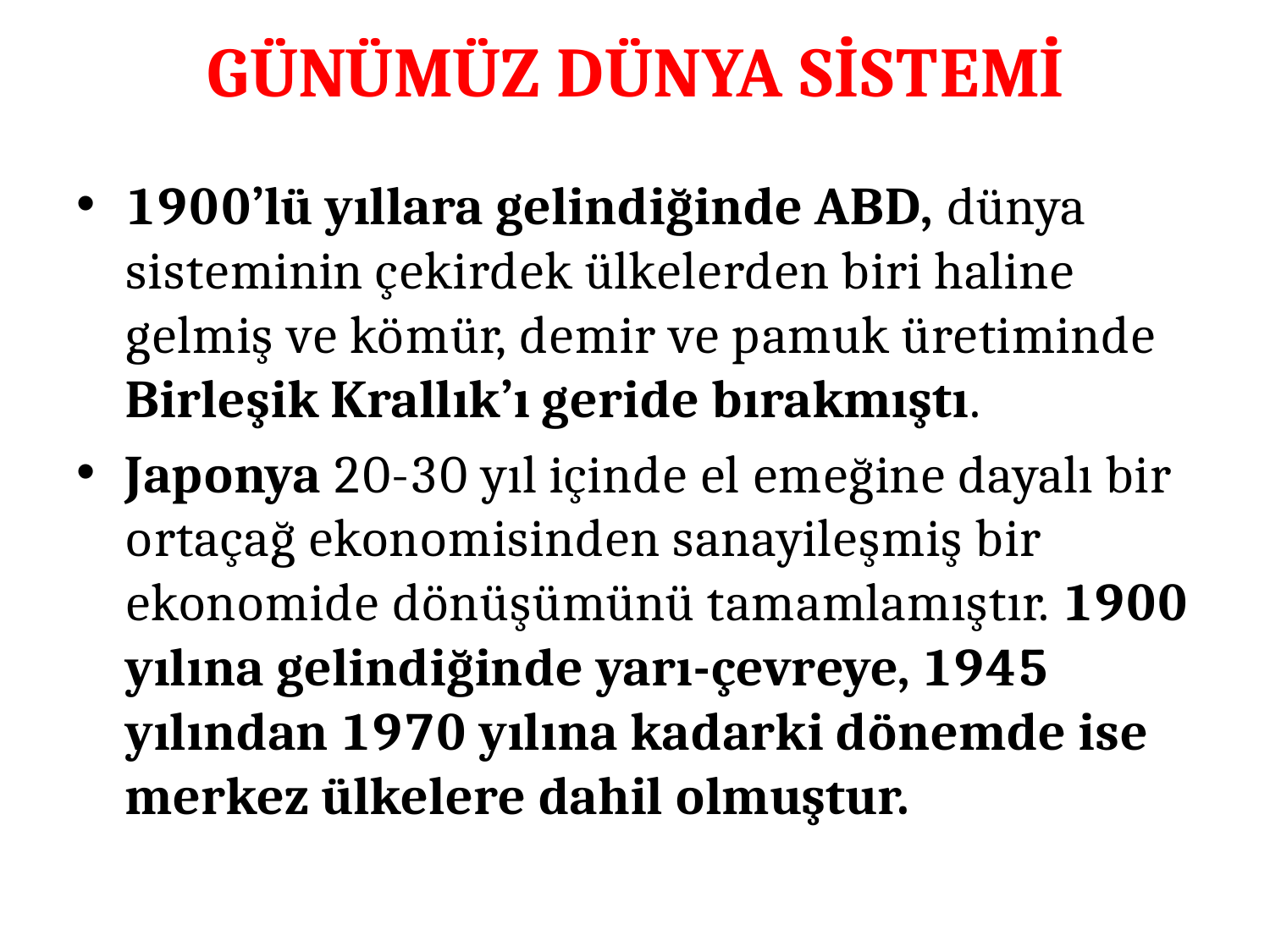

# GÜNÜMÜZ DÜNYA SİSTEMİ
1900’lü yıllara gelindiğinde ABD, dünya sisteminin çekirdek ülkelerden biri haline gelmiş ve kömür, demir ve pamuk üretiminde Birleşik Krallık’ı geride bırakmıştı.
Japonya 20-30 yıl içinde el emeğine dayalı bir ortaçağ ekonomisinden sanayileşmiş bir ekonomide dönüşümünü tamamlamıştır. 1900 yılına gelindiğinde yarı-çevreye, 1945 yılından 1970 yılına kadarki dönemde ise merkez ülkelere dahil olmuştur.